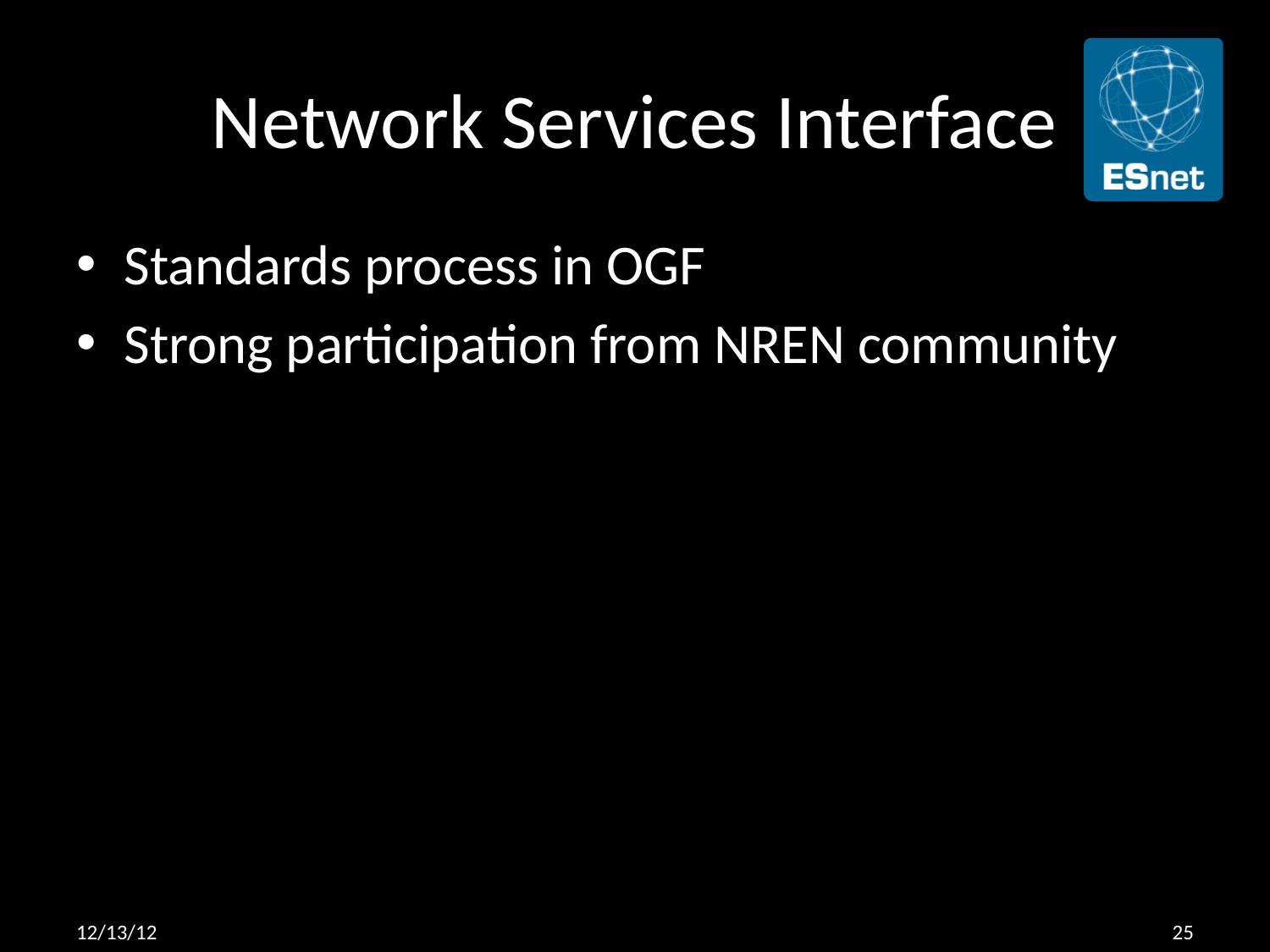

# Network Services Interface
Standards process in OGF
Strong participation from NREN community
12/13/12
25